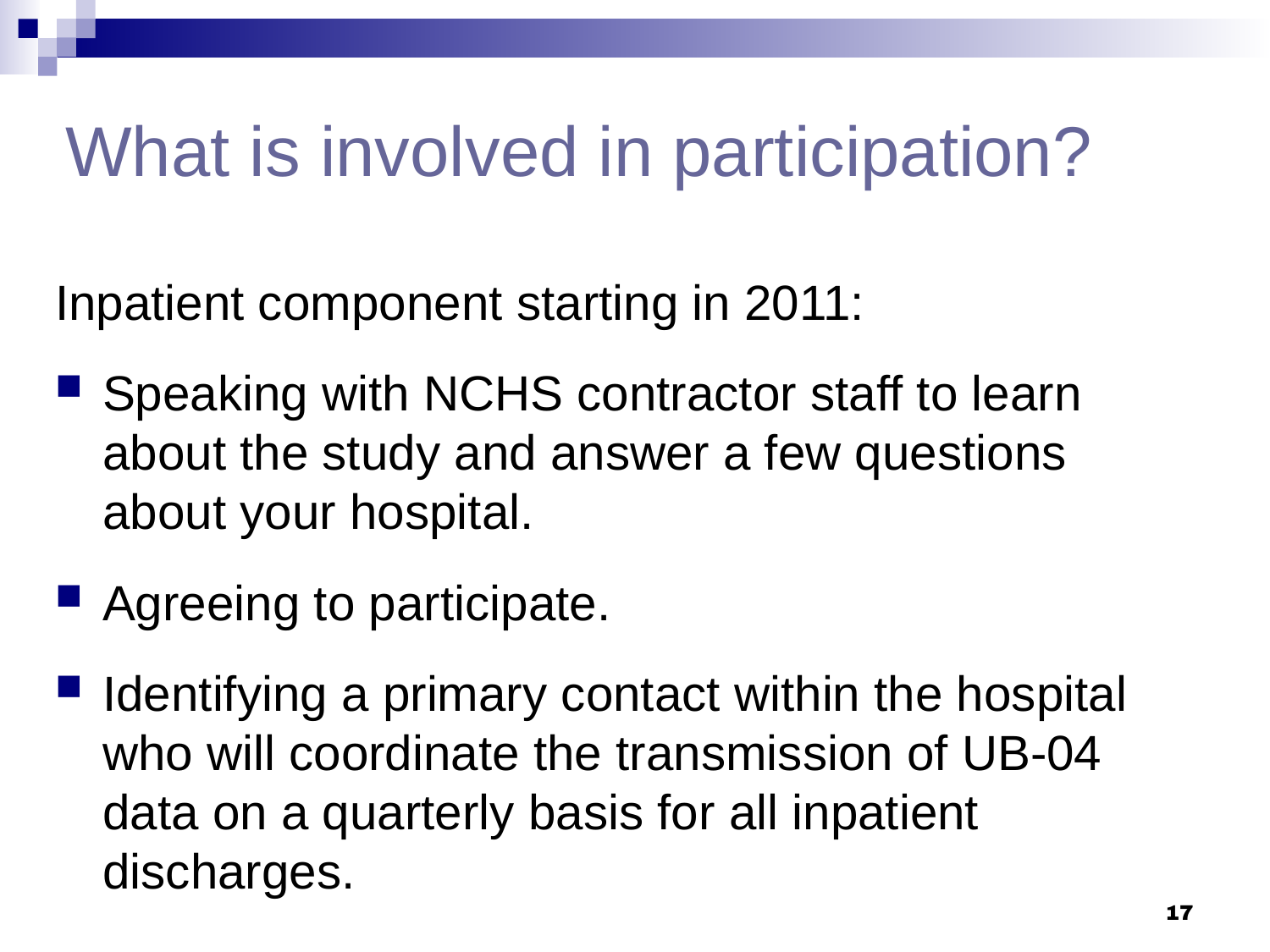

What is involved in participation?
Inpatient component starting in 2011:
Speaking with NCHS contractor staff to learn about the study and answer a few questions about your hospital.
Agreeing to participate.
Identifying a primary contact within the hospital who will coordinate the transmission of UB-04 data on a quarterly basis for all inpatient discharges.
17